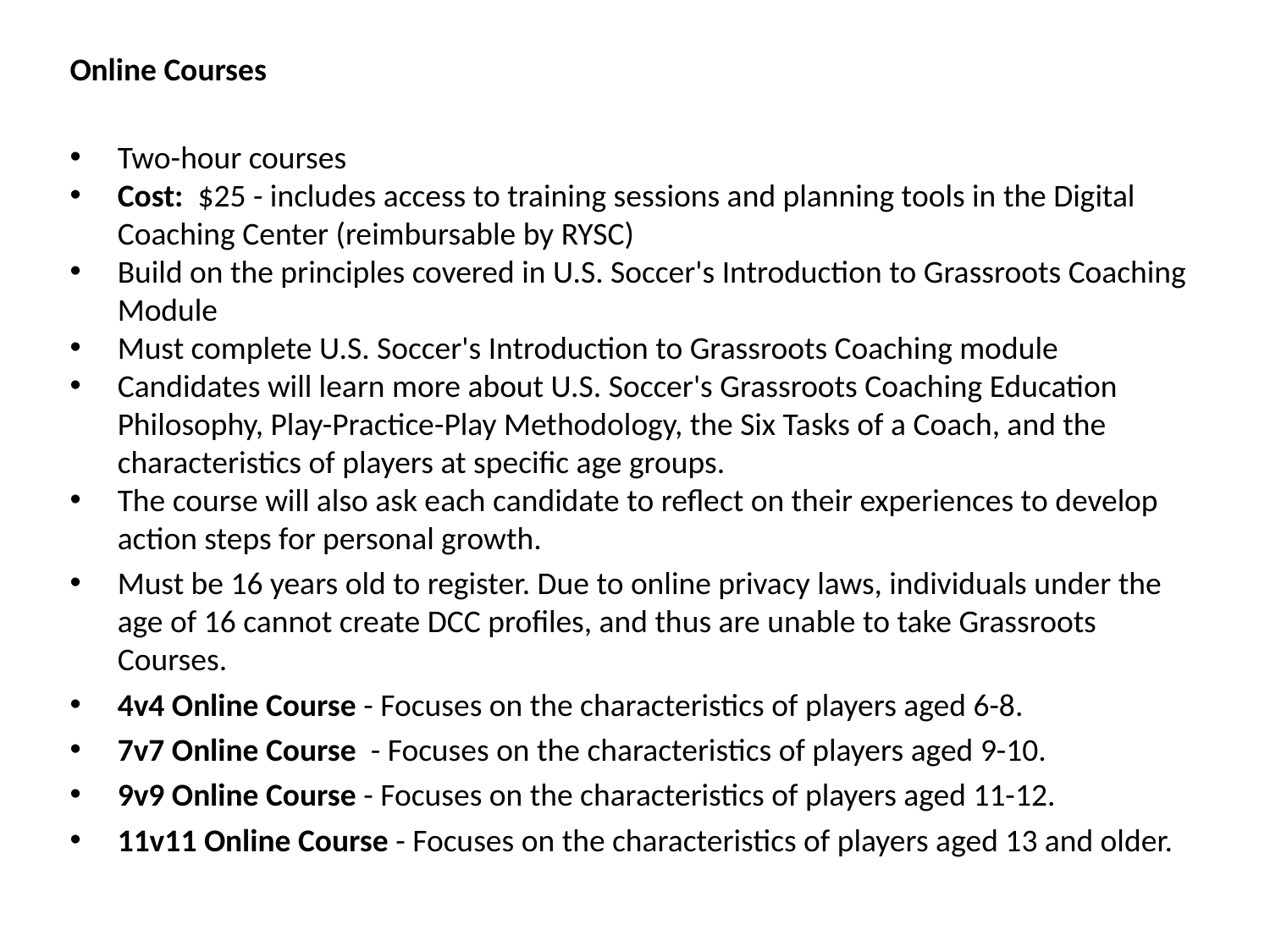

Online Courses

Two-hour courses
Cost:  $25 - includes access to training sessions and planning tools in the Digital Coaching Center (reimbursable by RYSC)
Build on the principles covered in U.S. Soccer's Introduction to Grassroots Coaching Module
Must complete U.S. Soccer's Introduction to Grassroots Coaching module
Candidates will learn more about U.S. Soccer's Grassroots Coaching Education Philosophy, Play-Practice-Play Methodology, the Six Tasks of a Coach, and the characteristics of players at specific age groups.
The course will also ask each candidate to reflect on their experiences to develop action steps for personal growth.
Must be 16 years old to register. Due to online privacy laws, individuals under the age of 16 cannot create DCC profiles, and thus are unable to take Grassroots Courses.
4v4 Online Course - Focuses on the characteristics of players aged 6-8.
7v7 Online Course  - Focuses on the characteristics of players aged 9-10.
9v9 Online Course - Focuses on the characteristics of players aged 11-12.
11v11 Online Course - Focuses on the characteristics of players aged 13 and older.